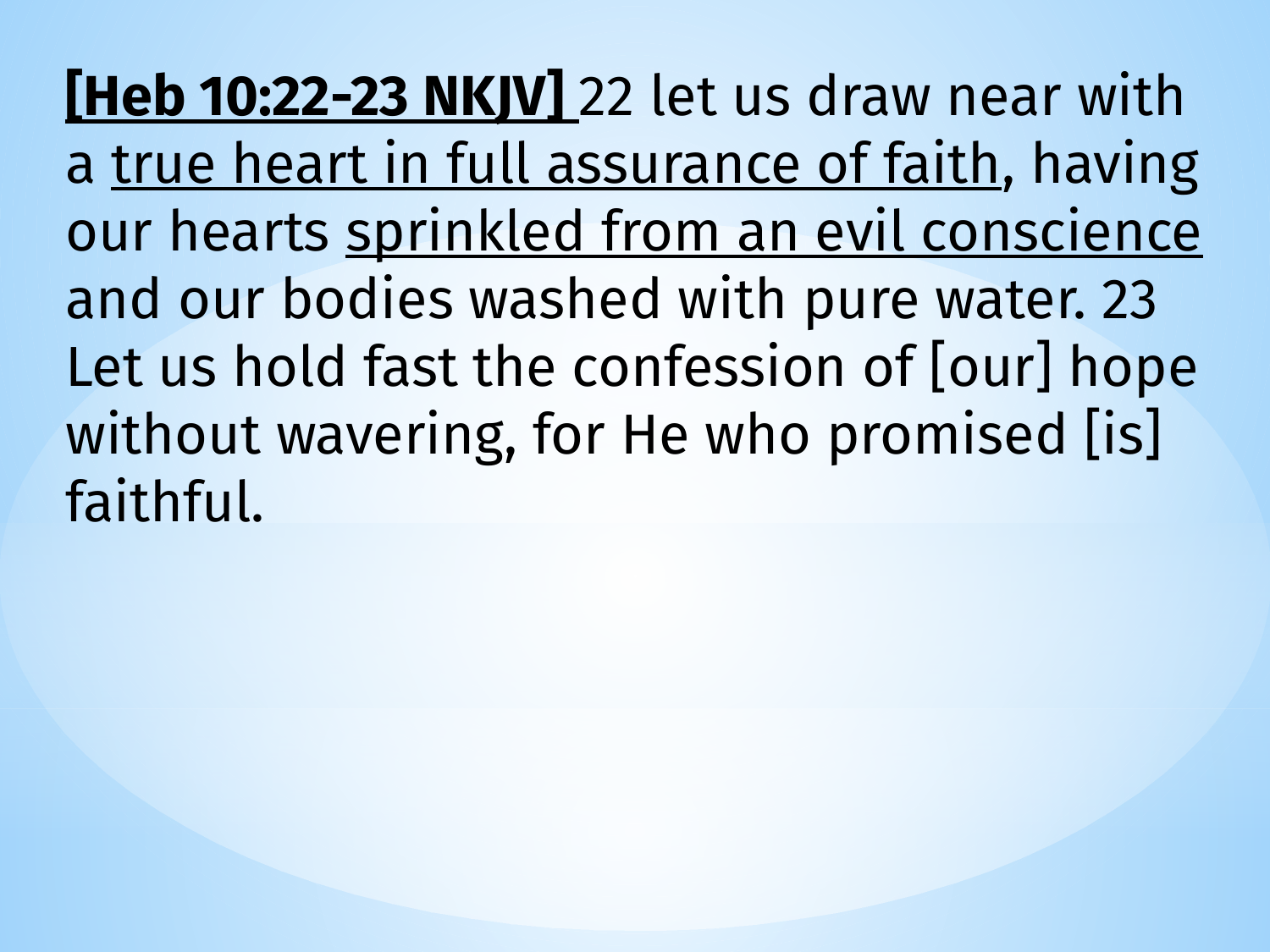

[Heb 10:22-23 NKJV] 22 let us draw near with a true heart in full assurance of faith, having our hearts sprinkled from an evil conscience and our bodies washed with pure water. 23 Let us hold fast the confession of [our] hope without wavering, for He who promised [is] faithful.